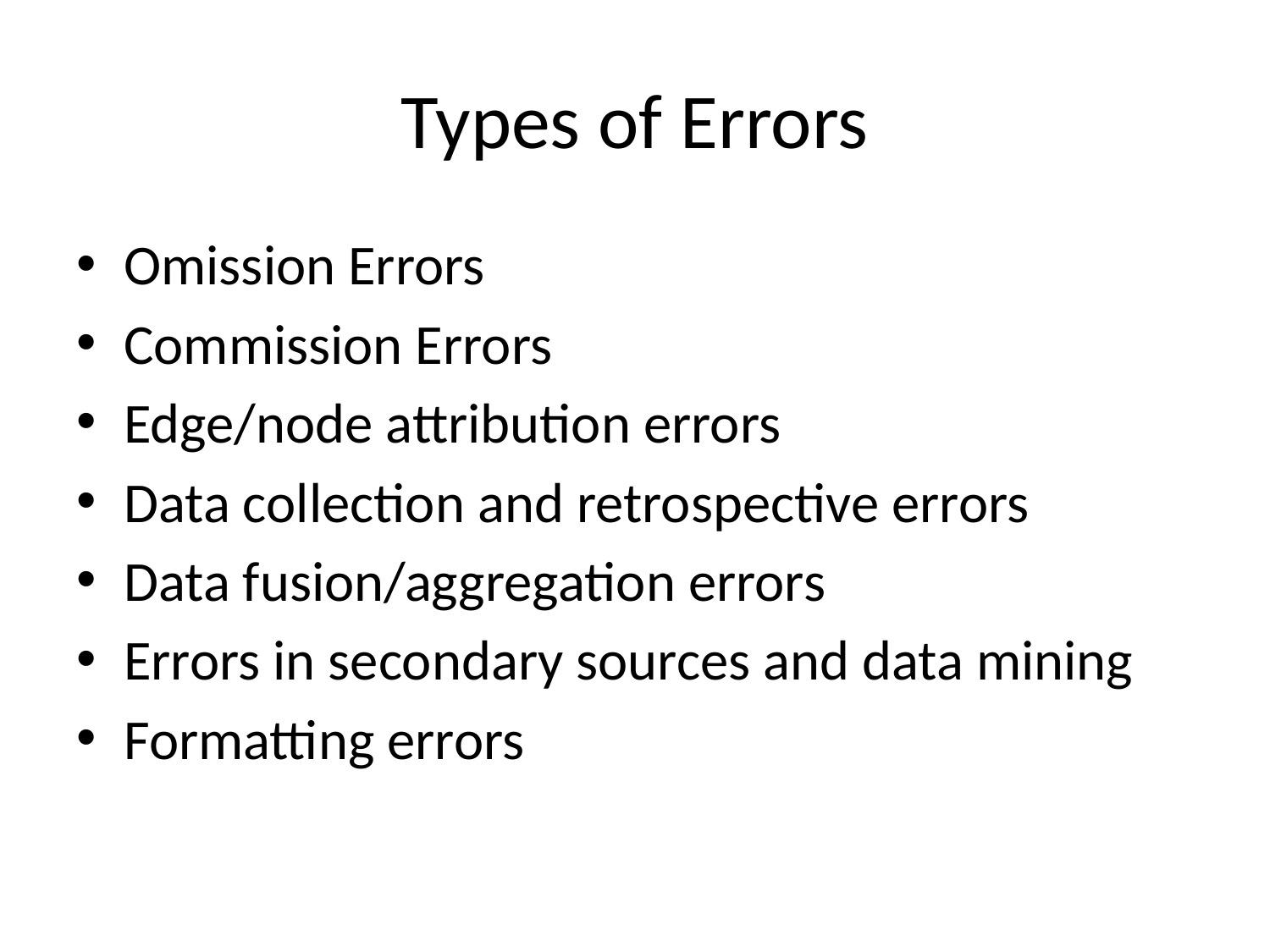

# Types of Errors
Omission Errors
Commission Errors
Edge/node attribution errors
Data collection and retrospective errors
Data fusion/aggregation errors
Errors in secondary sources and data mining
Formatting errors